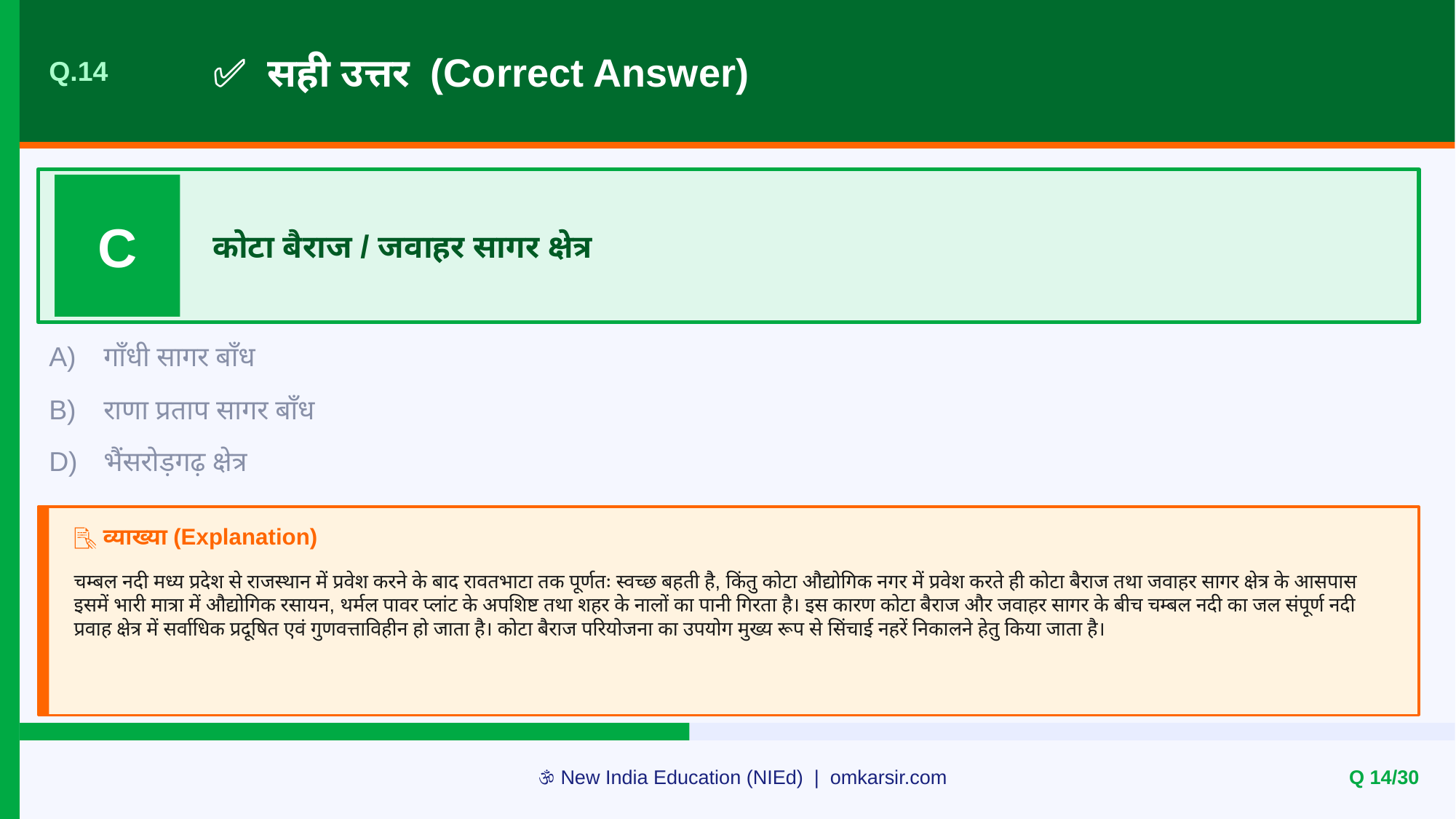

✅  सही उत्तर  (Correct Answer)
Q.14

C
कोटा बैराज / जवाहर सागर क्षेत्र
A)
गाँधी सागर बाँध
B)
राणा प्रताप सागर बाँध
D)
भैंसरोड़गढ़ क्षेत्र

📝 व्याख्या (Explanation)
चम्बल नदी मध्य प्रदेश से राजस्थान में प्रवेश करने के बाद रावतभाटा तक पूर्णतः स्वच्छ बहती है, किंतु कोटा औद्योगिक नगर में प्रवेश करते ही कोटा बैराज तथा जवाहर सागर क्षेत्र के आसपास इसमें भारी मात्रा में औद्योगिक रसायन, थर्मल पावर प्लांट के अपशिष्ट तथा शहर के नालों का पानी गिरता है। इस कारण कोटा बैराज और जवाहर सागर के बीच चम्बल नदी का जल संपूर्ण नदी प्रवाह क्षेत्र में सर्वाधिक प्रदूषित एवं गुणवत्ताविहीन हो जाता है। कोटा बैराज परियोजना का उपयोग मुख्य रूप से सिंचाई नहरें निकालने हेतु किया जाता है।

🕉️ New India Education (NIEd)  |  omkarsir.com
Q 14/30